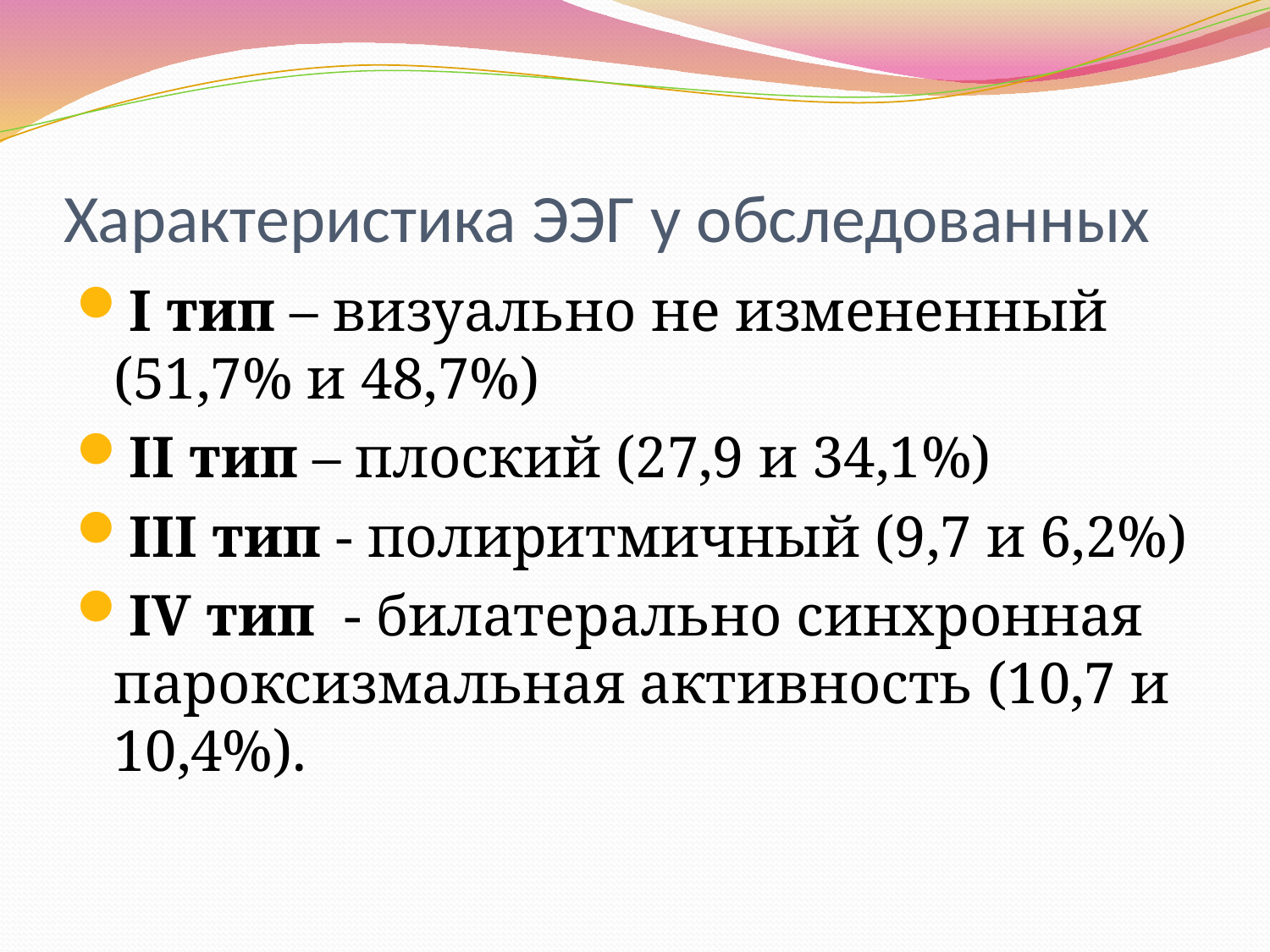

# Характеристика ЭЭГ у обследованных
І тип – визуально не измененный (51,7% и 48,7%)
ІІ тип – плоский (27,9 и 34,1%)
ІІІ тип - полиритмичный (9,7 и 6,2%)
ІV тип  - билатерально синхронная пароксизмальная активность (10,7 и 10,4%).